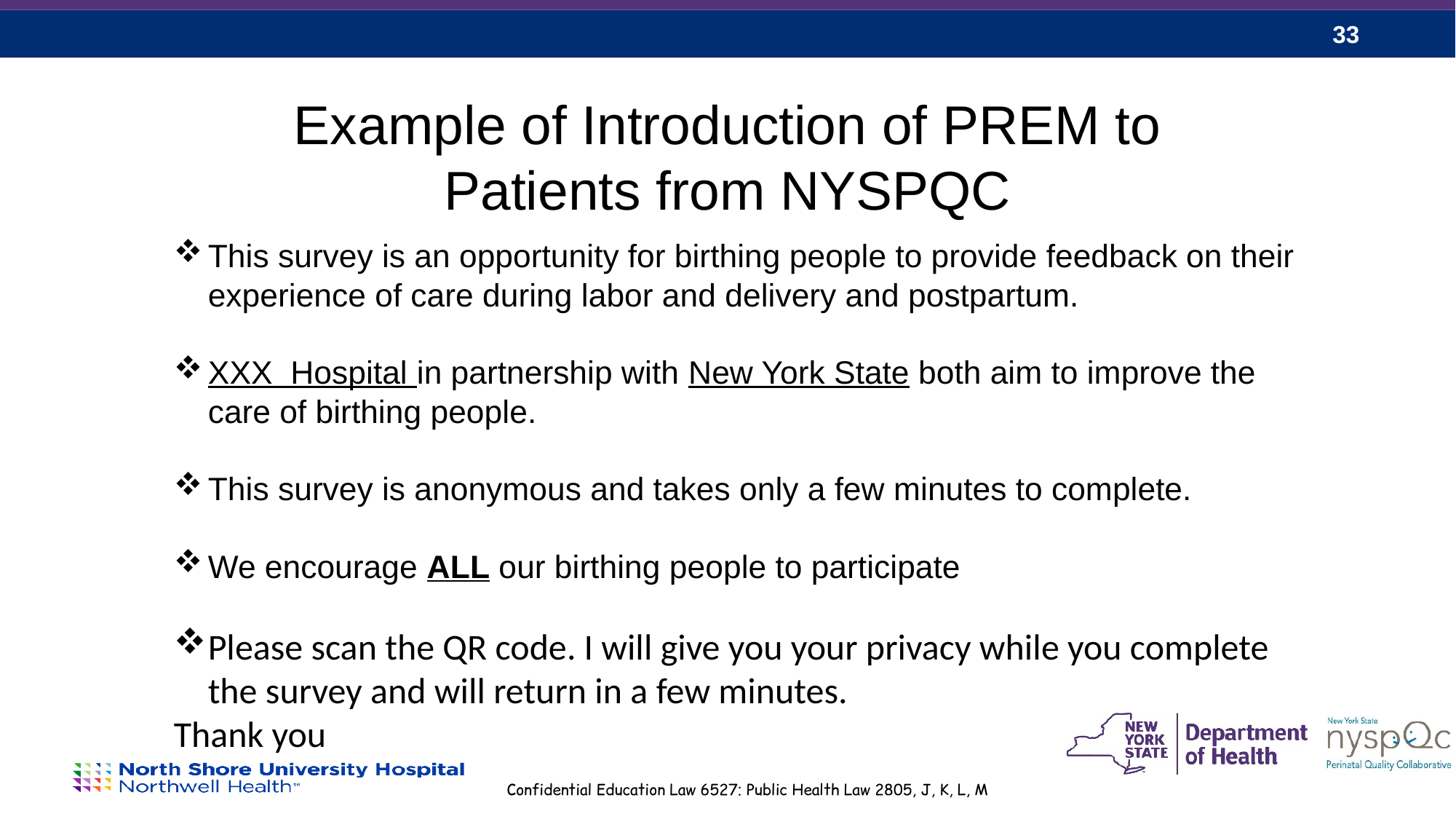

# Example of Introduction of PREM to Patients from NYSPQC
This survey is an opportunity for birthing people to provide feedback on their experience of care during labor and delivery and postpartum.

XXX  Hospital in partnership with New York State both aim to improve the care of birthing people.

This survey is anonymous and takes only a few minutes to complete.

We encourage ALL our birthing people to participate

Please scan the QR code. I will give you your privacy while you complete the survey and will return in a few minutes.
Thank you

Confidential Education Law 6527: Public Health Law 2805, J, K, L, M